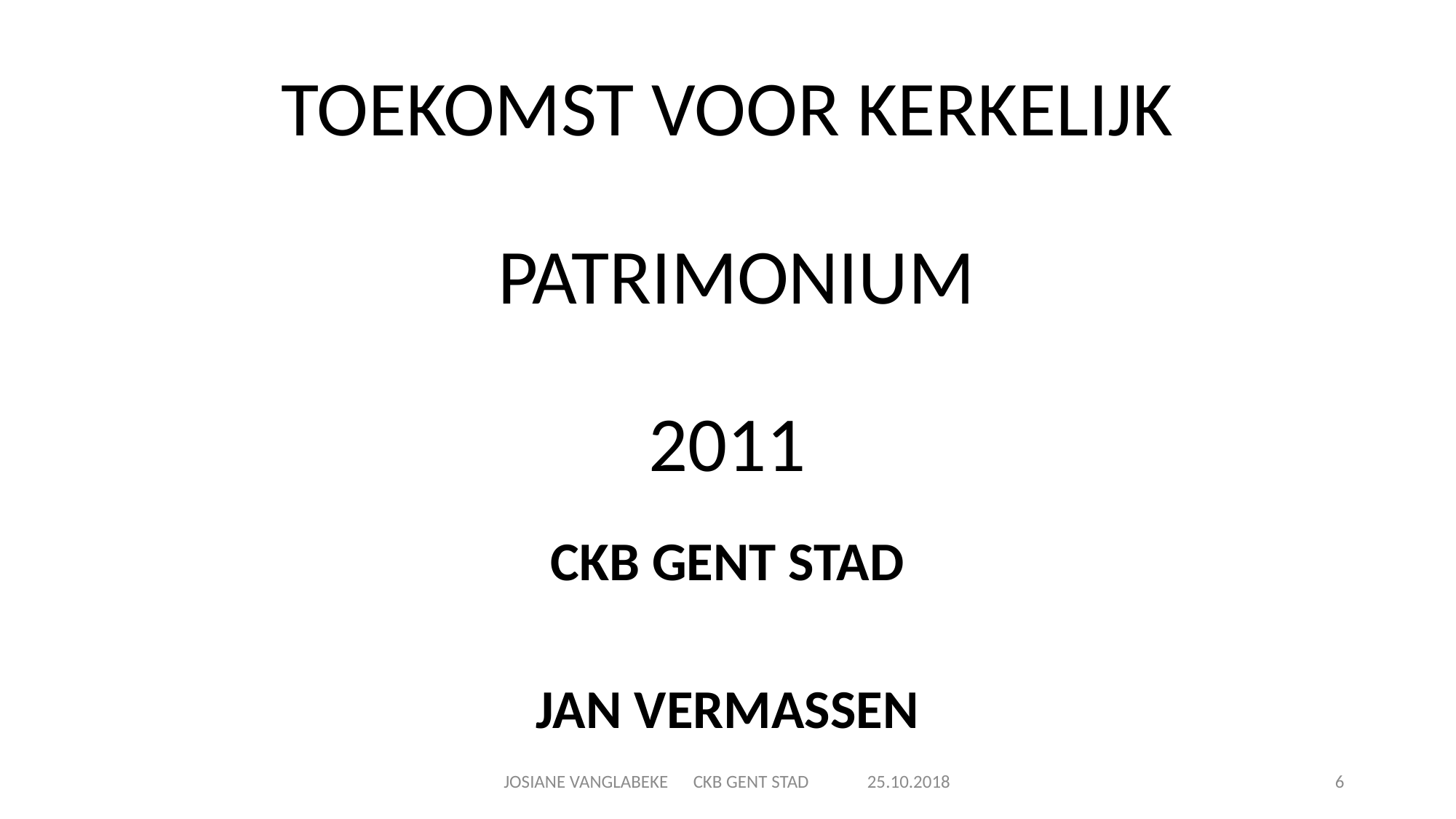

# TOEKOMST VOOR KERKELIJK PATRIMONIUM 2011
CKB GENT STAD

JAN VERMASSEN
JOSIANE VANGLABEKE      CKB GENT STAD              25.10.2018
6